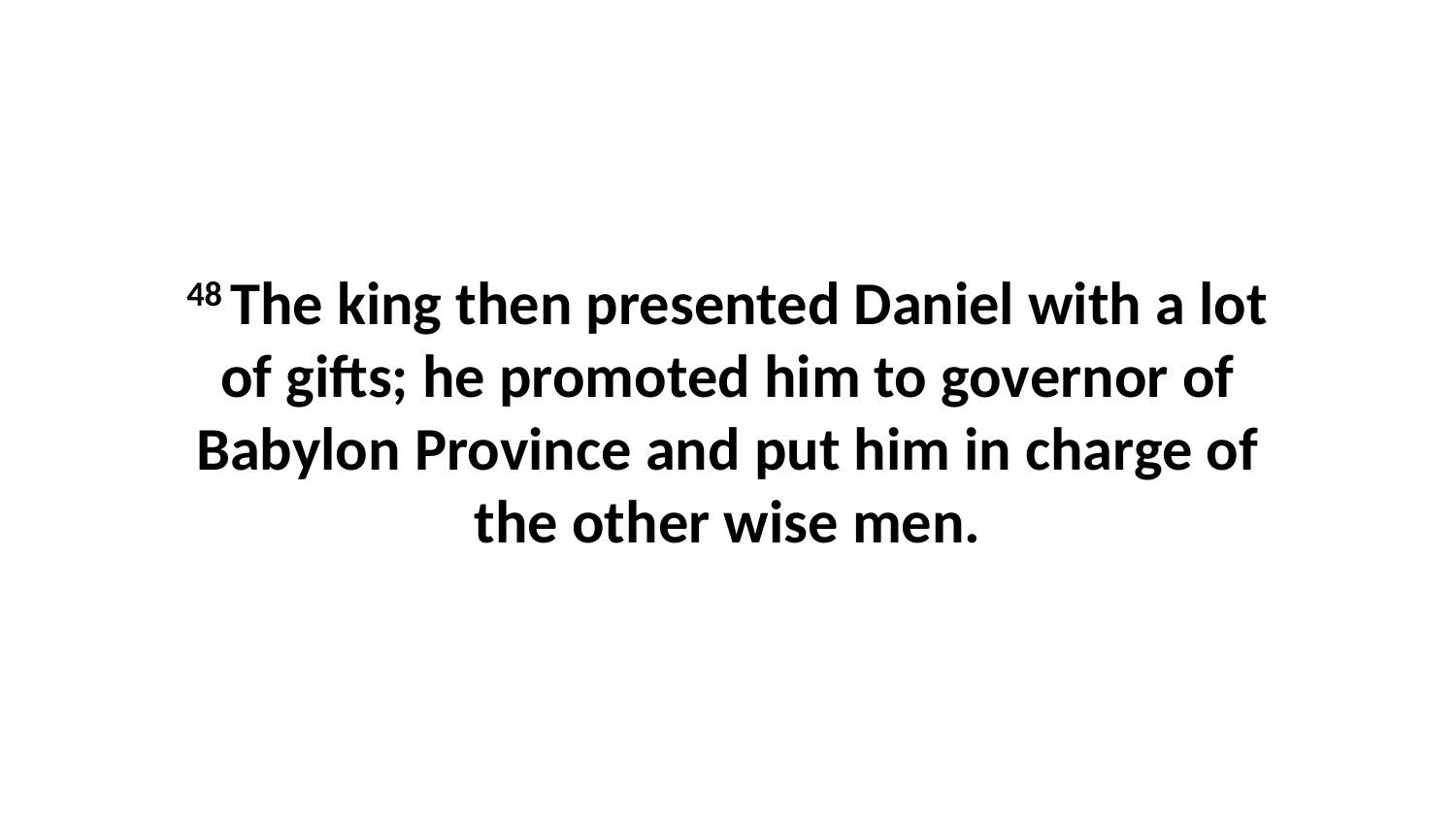

48 The king then presented Daniel with a lot of gifts; he promoted him to governor of Babylon Province and put him in charge of the other wise men.